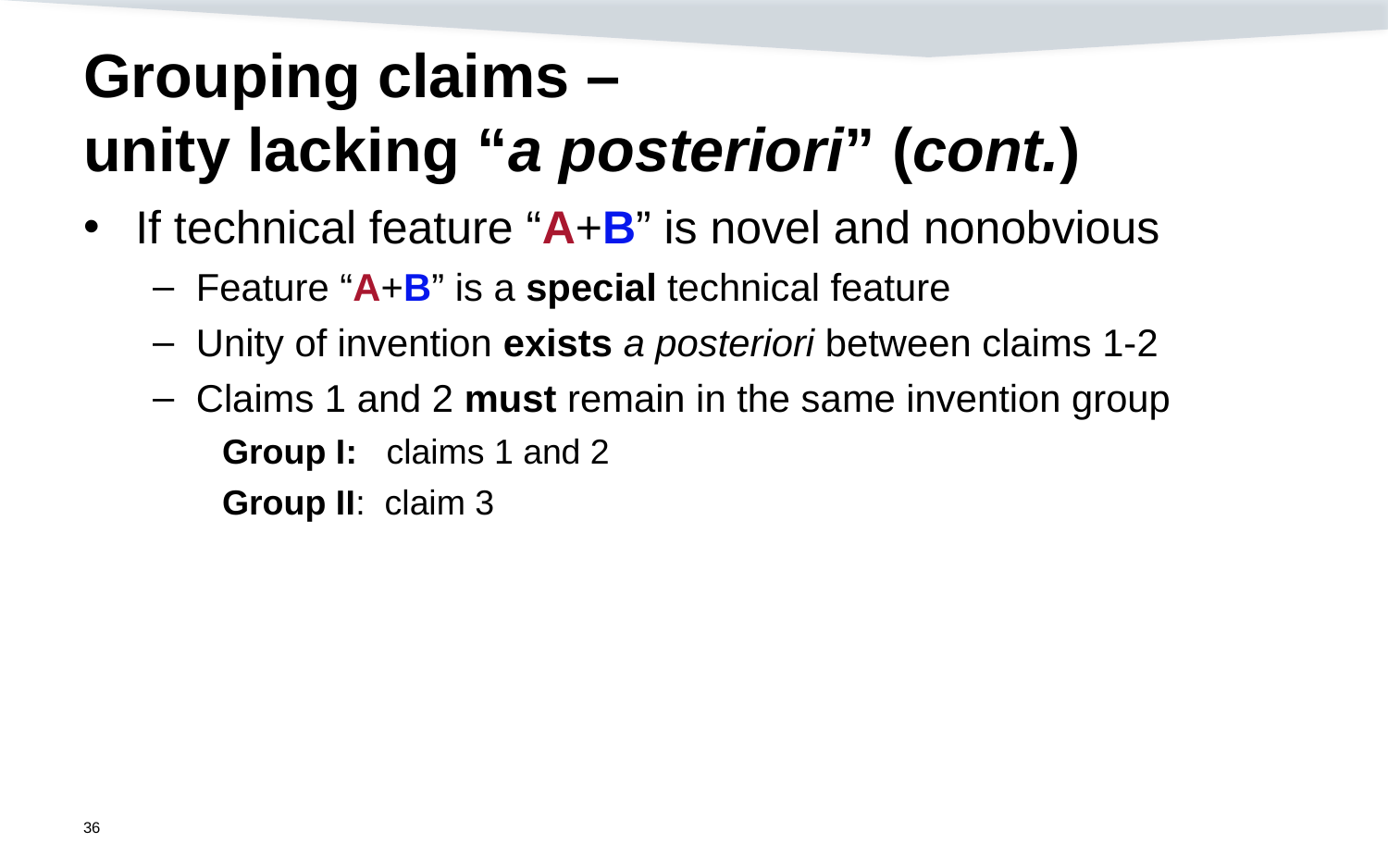

# Grouping claims – unity lacking “a posteriori” (cont.)
If technical feature “A+B” is novel and nonobvious
Feature “A+B” is a special technical feature
Unity of invention exists a posteriori between claims 1-2
Claims 1 and 2 must remain in the same invention group
Group I:   claims 1 and 2
Group II:  claim 3

36